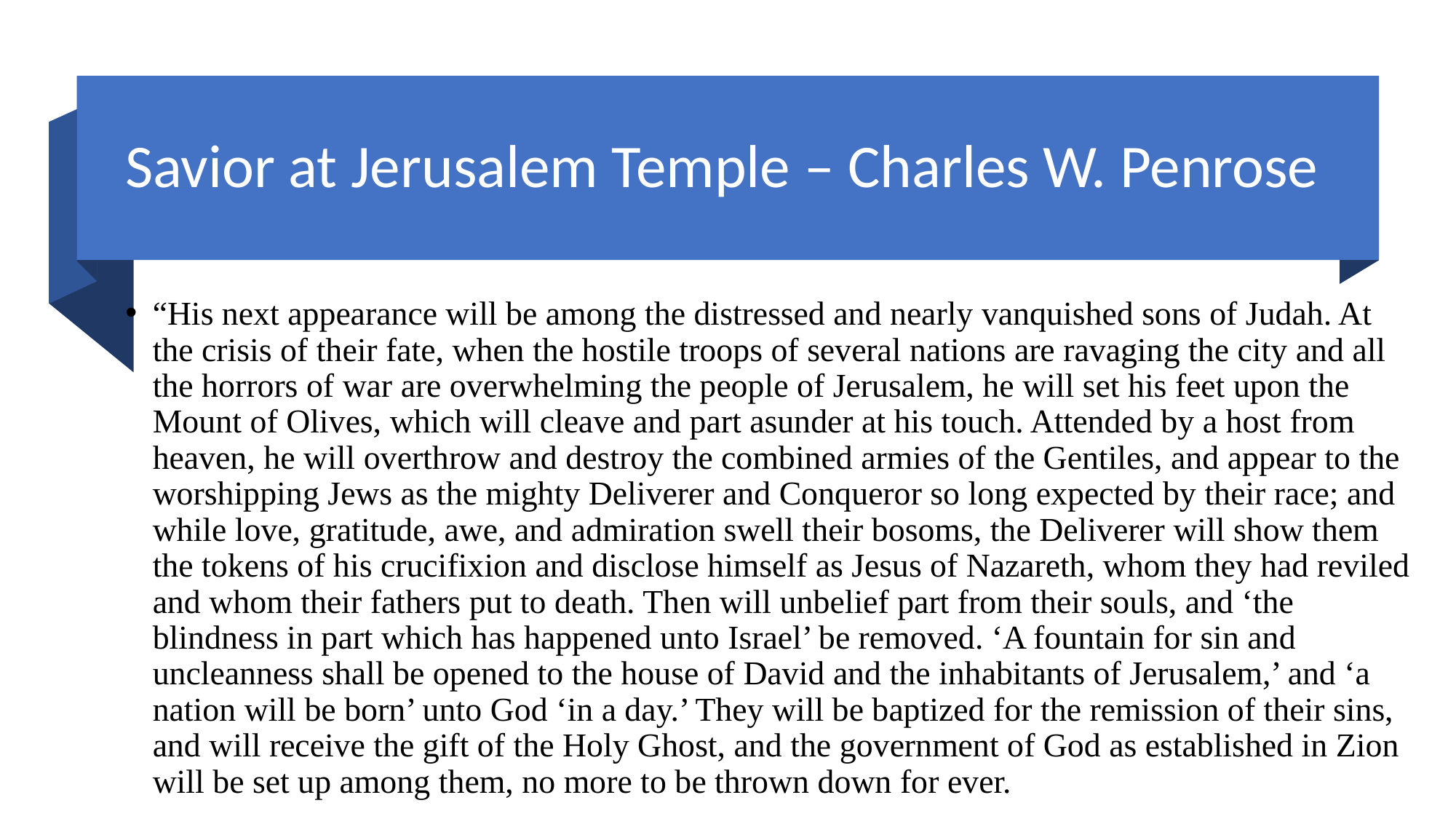

# Savior at Jerusalem Temple – Charles W. Penrose

“His next appearance will be among the distressed and nearly vanquished sons of Judah. At the crisis of their fate, when the hostile troops of several nations are ravaging the city and all the horrors of war are overwhelming the people of Jerusalem, he will set his feet upon the Mount of Olives, which will cleave and part asunder at his touch. Attended by a host from heaven, he will overthrow and destroy the combined armies of the Gentiles, and appear to the worshipping Jews as the mighty Deliverer and Conqueror so long expected by their race; and while love, gratitude, awe, and admiration swell their bosoms, the Deliverer will show them the tokens of his crucifixion and disclose himself as Jesus of Nazareth, whom they had reviled and whom their fathers put to death. Then will unbelief part from their souls, and ‘the blindness in part which has happened unto Israel’ be removed. ‘A fountain for sin and uncleanness shall be opened to the house of David and the inhabitants of Jerusalem,’ and ‘a nation will be born’ unto God ‘in a day.’ They will be baptized for the remission of their sins, and will receive the gift of the Holy Ghost, and the government of God as established in Zion will be set up among them, no more to be thrown down for ever.